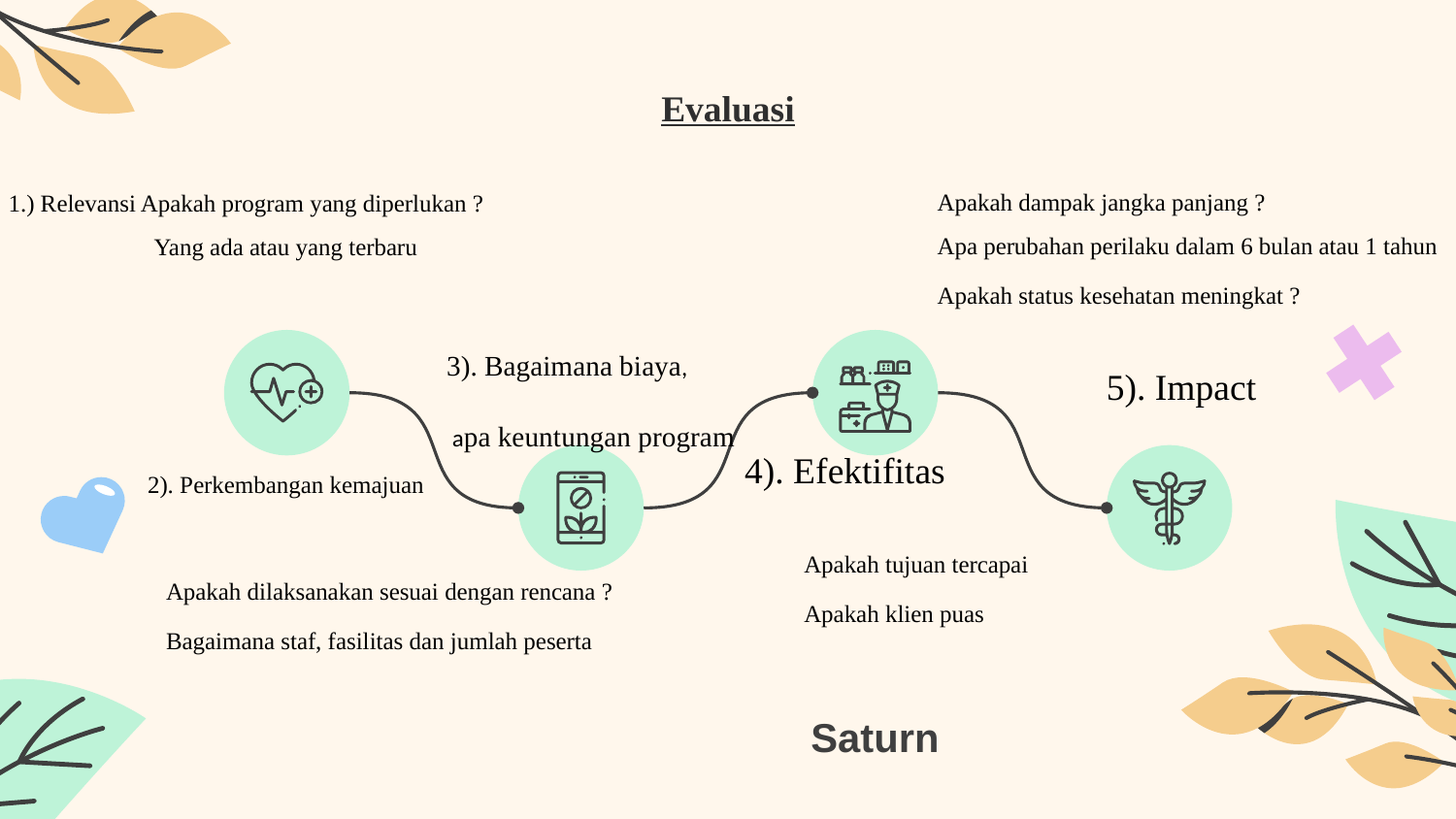

# Evaluasi
1.) Relevansi Apakah program yang diperlukan ?
Yang ada atau yang terbaru

Apakah dampak jangka panjang ?
Apa perubahan perilaku dalam 6 bulan atau 1 tahun
Apakah status kesehatan meningkat ?
3). Bagaimana biaya,
 apa keuntungan program

5). Impact

4). Efektifitas

2). Perkembangan kemajuan

Apakah tujuan tercapai
Apakah klien puas
Apakah dilaksanakan sesuai dengan rencana ?
Bagaimana staf, fasilitas dan jumlah peserta
Saturn